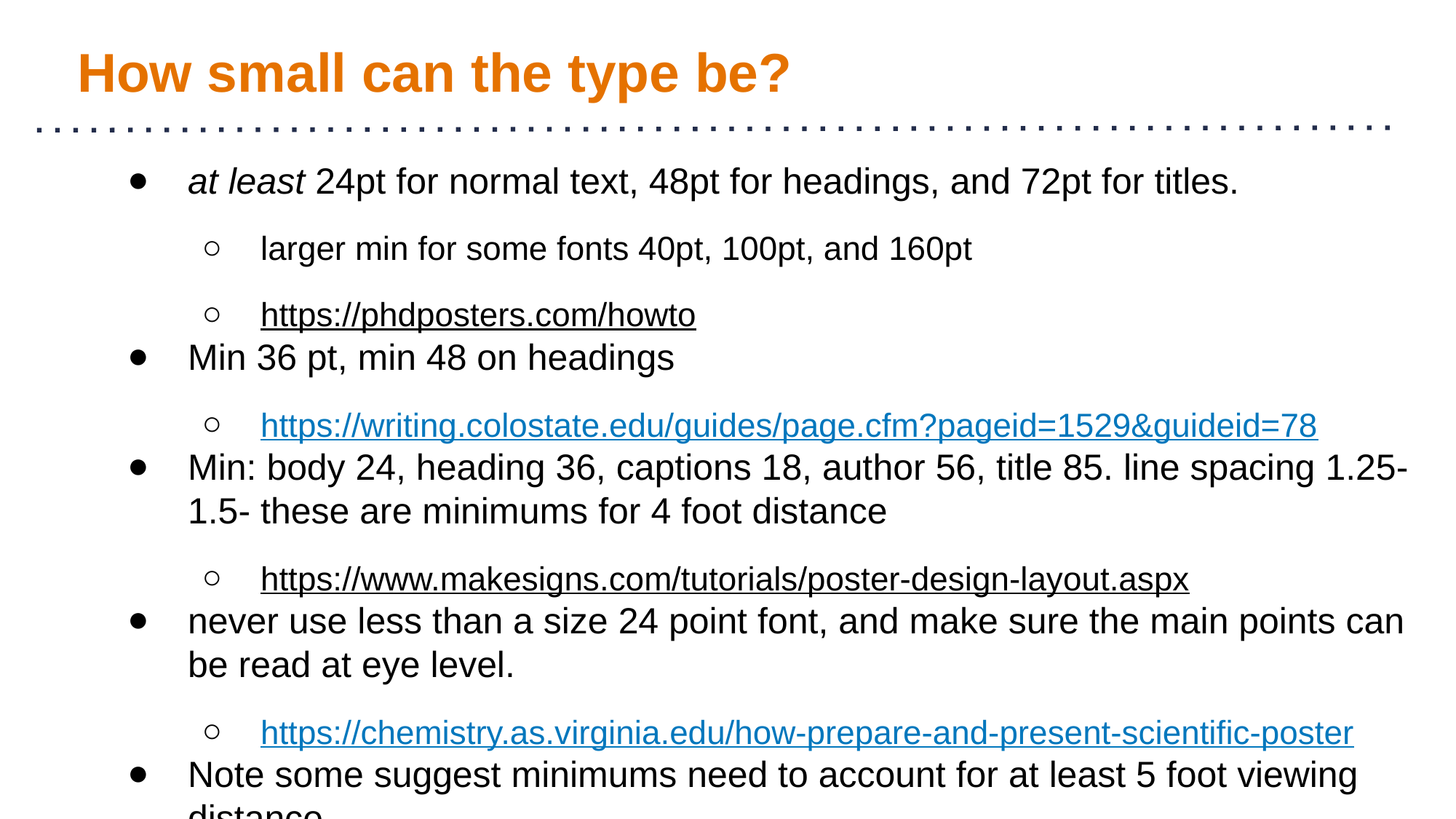

# How small can the type be?
at least 24pt for normal text, 48pt for headings, and 72pt for titles.
larger min for some fonts 40pt, 100pt, and 160pt
https://phdposters.com/howto
Min 36 pt, min 48 on headings
https://writing.colostate.edu/guides/page.cfm?pageid=1529&guideid=78
Min: body 24, heading 36, captions 18, author 56, title 85. line spacing 1.25-1.5- these are minimums for 4 foot distance
https://www.makesigns.com/tutorials/poster-design-layout.aspx
never use less than a size 24 point font, and make sure the main points can be read at eye level.
https://chemistry.as.virginia.edu/how-prepare-and-present-scientific-poster
Note some suggest minimums need to account for at least 5 foot viewing distance